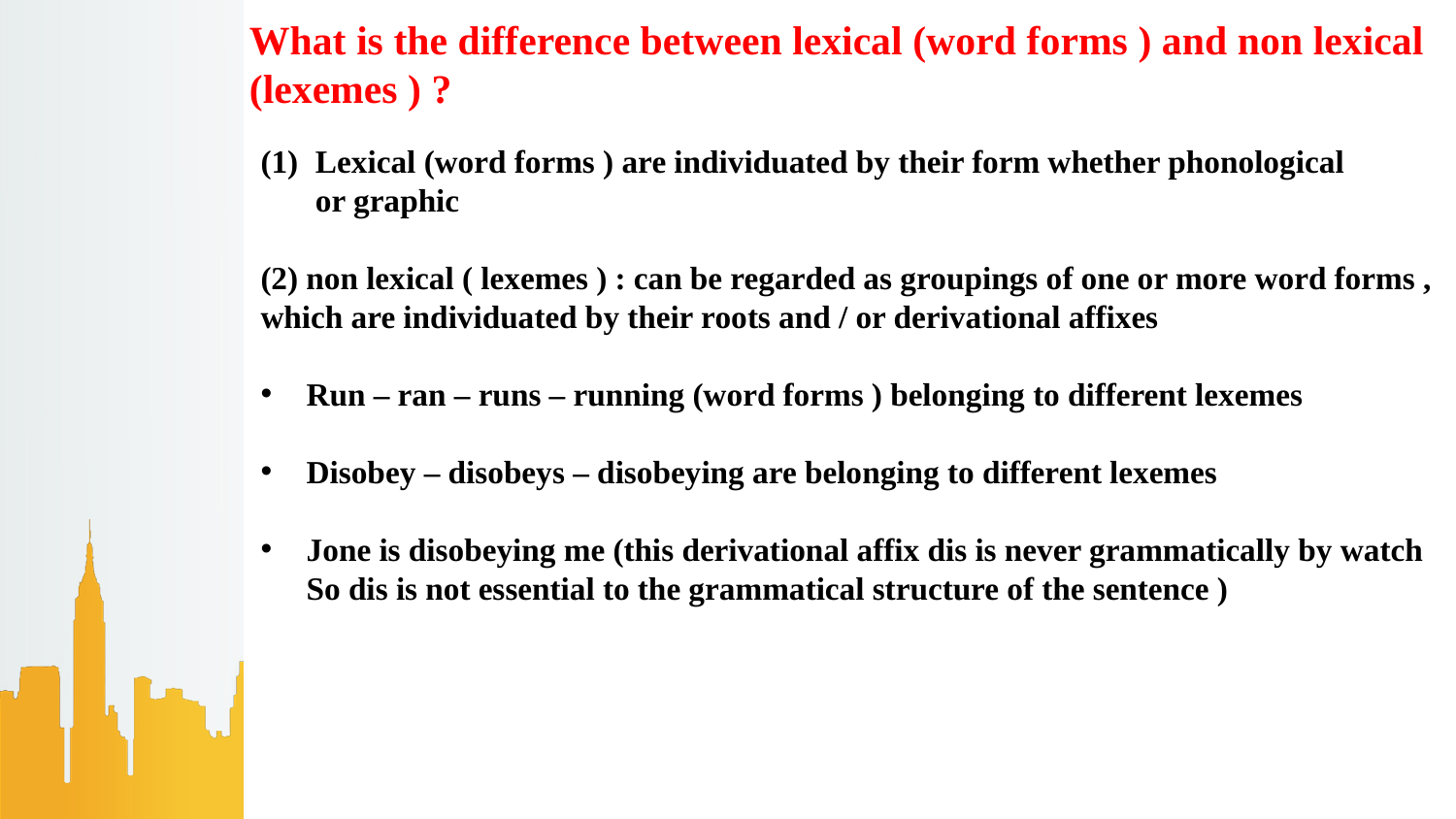

# What is the difference between lexical (word forms ) and non lexical  (lexemes ) ?
Lexical (word forms ) are individuated by their form whether phonological             or graphic

(2) non lexical ( lexemes ) : can be regarded as groupings of one or more word forms , which are individuated by their roots and / or derivational affixes

Run – ran – runs – running (word forms ) belonging to different lexemes

Disobey – disobeys – disobeying are belonging to different lexemes

Jone is disobeying me (this derivational affix dis is never grammatically by watch So dis is not essential to the grammatical structure of the sentence )